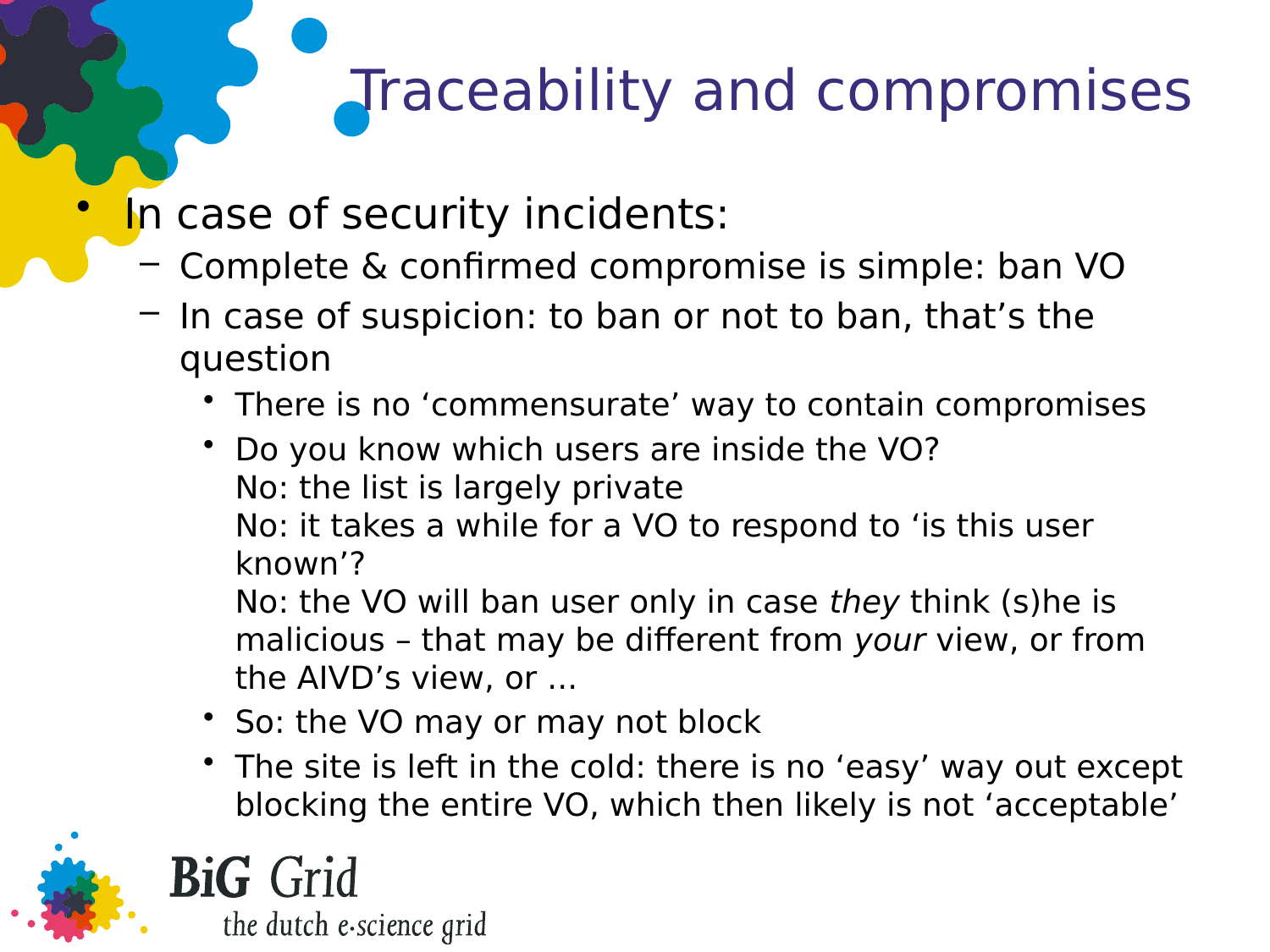

# Traceability and compromises
In case of security incidents:
Complete & confirmed compromise is simple: ban VO
In case of suspicion: to ban or not to ban, that’s the question
There is no ‘commensurate’ way to contain compromises
Do you know which users are inside the VO?
No: the list is largely private
No: it takes a while for a VO to respond to ‘is this user known’?
No: the VO will ban user only in case they think (s)he is malicious – that may be different from your view, or from the AIVD’s view, or ...
So: the VO may or may not block
The site is left in the cold: there is no ‘easy’ way out except blocking the entire VO, which then likely is not ‘acceptable’